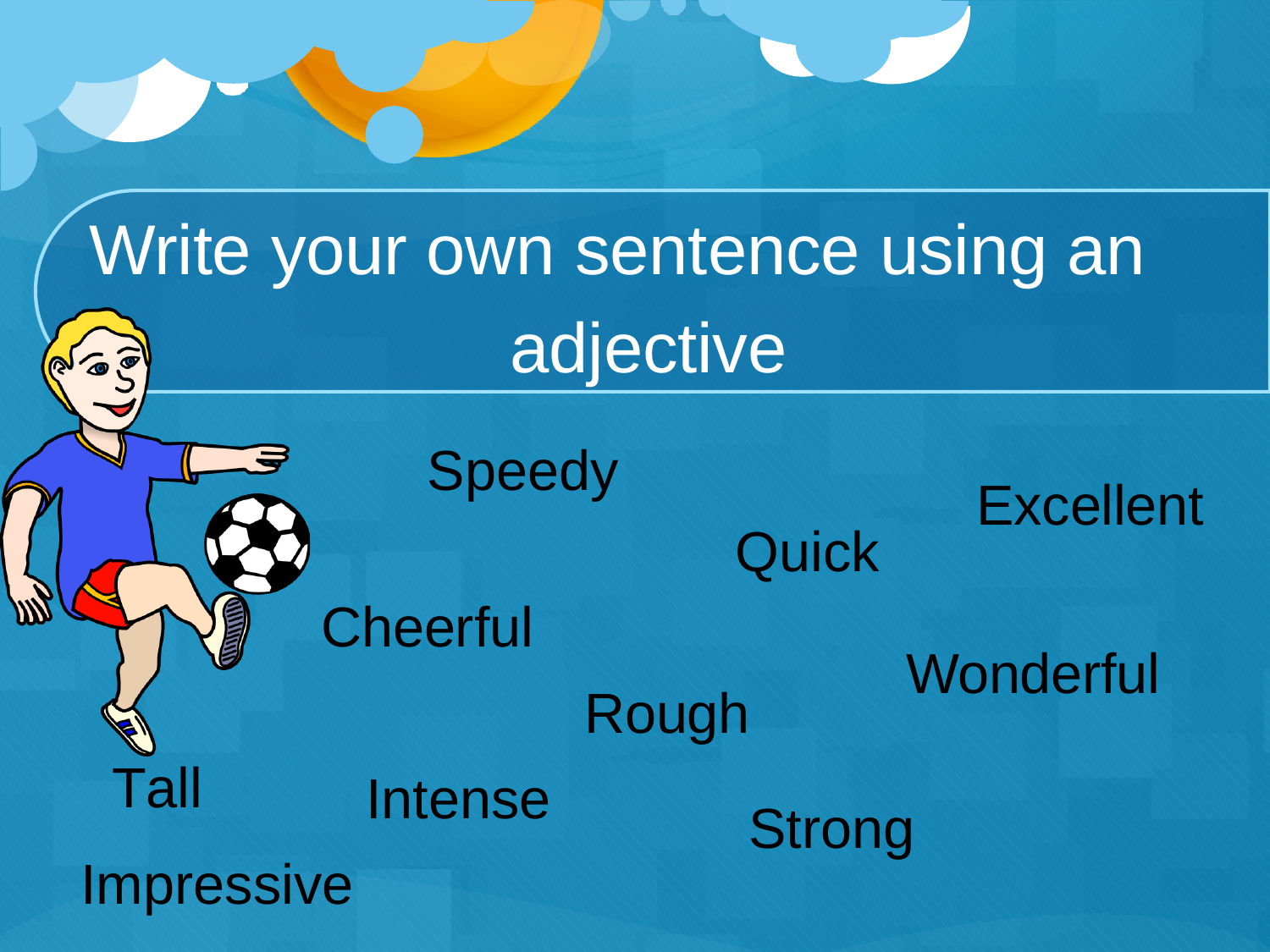

# Write your own sentence using an  adjective
Speedy
Excellent
Quick
Cheerful
Rough
Wonderful
Tall
Intense
Strong
Impressive